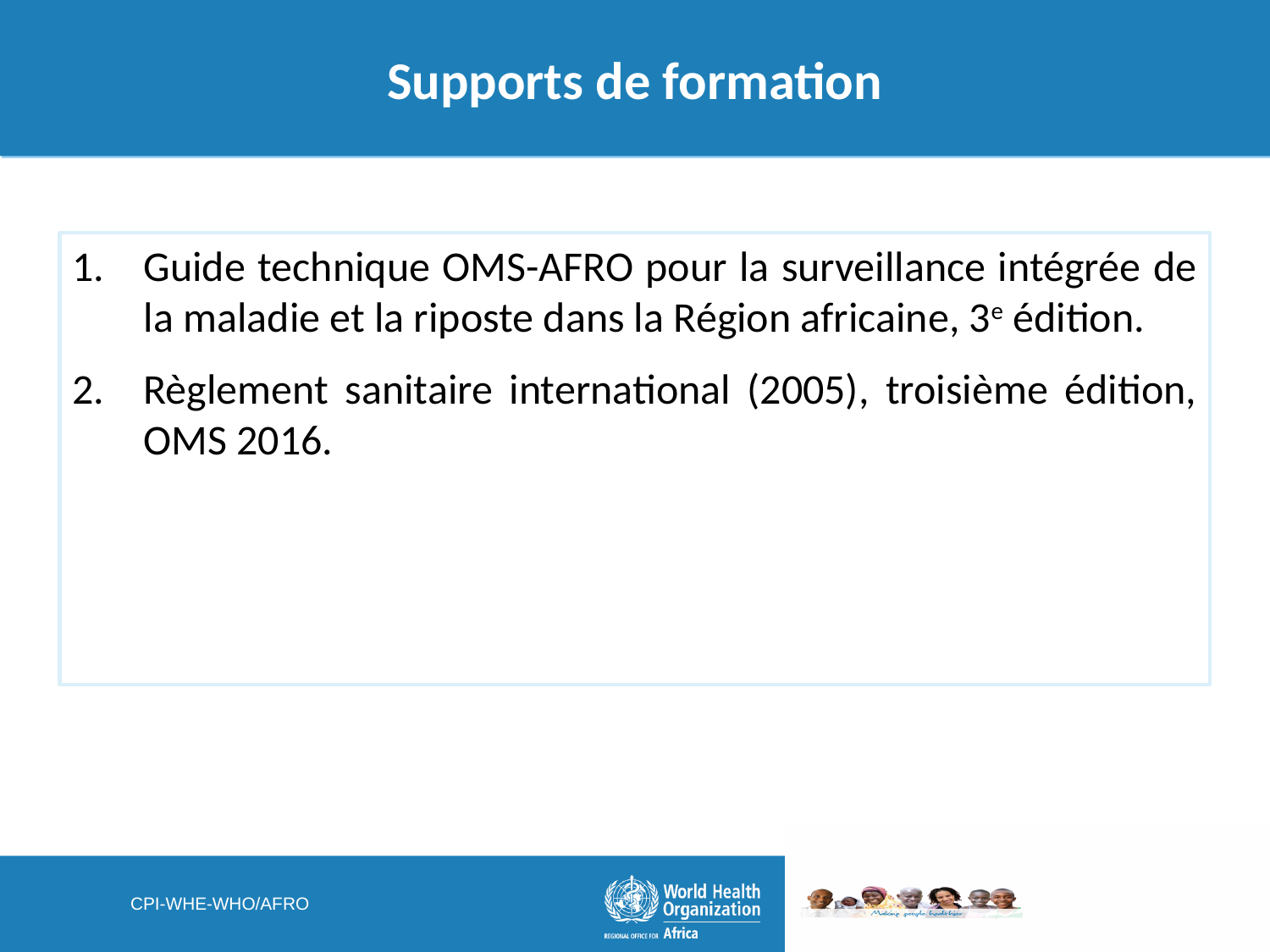

# Supports de formation
Guide technique OMS-AFRO pour la surveillance intégrée de la maladie et la riposte dans la Région africaine, 3e édition.
Règlement sanitaire international (2005), troisième édition, OMS 2016.

CPI-WHE-WHO/AFRO